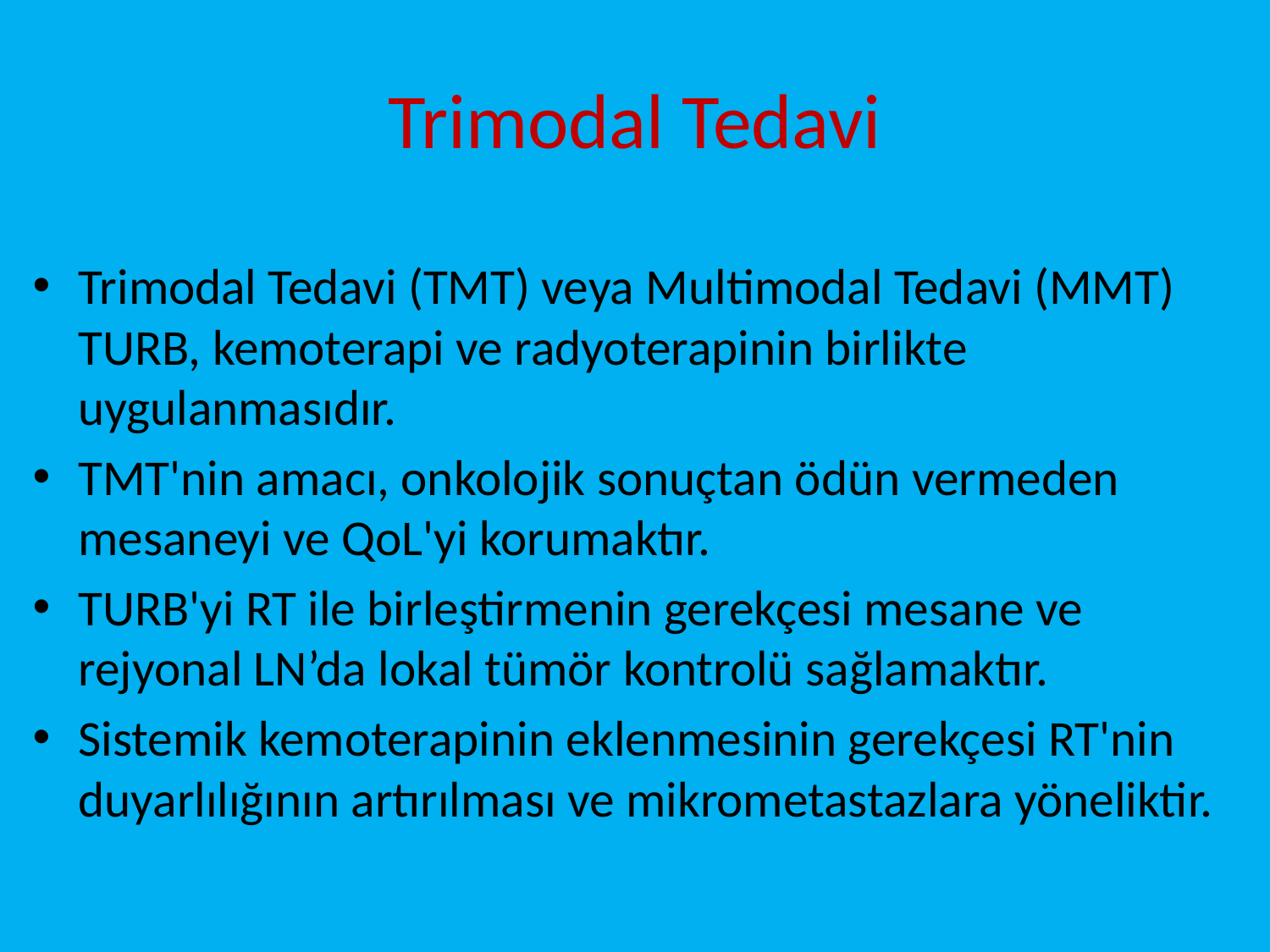

# Trimodal Tedavi
Trimodal Tedavi (TMT) veya Multimodal Tedavi (MMT) TURB, kemoterapi ve radyoterapinin birlikte uygulanmasıdır.
TMT'nin amacı, onkolojik sonuçtan ödün vermeden mesaneyi ve QoL'yi korumaktır.
TURB'yi RT ile birleştirmenin gerekçesi mesane ve rejyonal LN’da lokal tümör kontrolü sağlamaktır.
Sistemik kemoterapinin eklenmesinin gerekçesi RT'nin duyarlılığının artırılması ve mikrometastazlara yöneliktir.